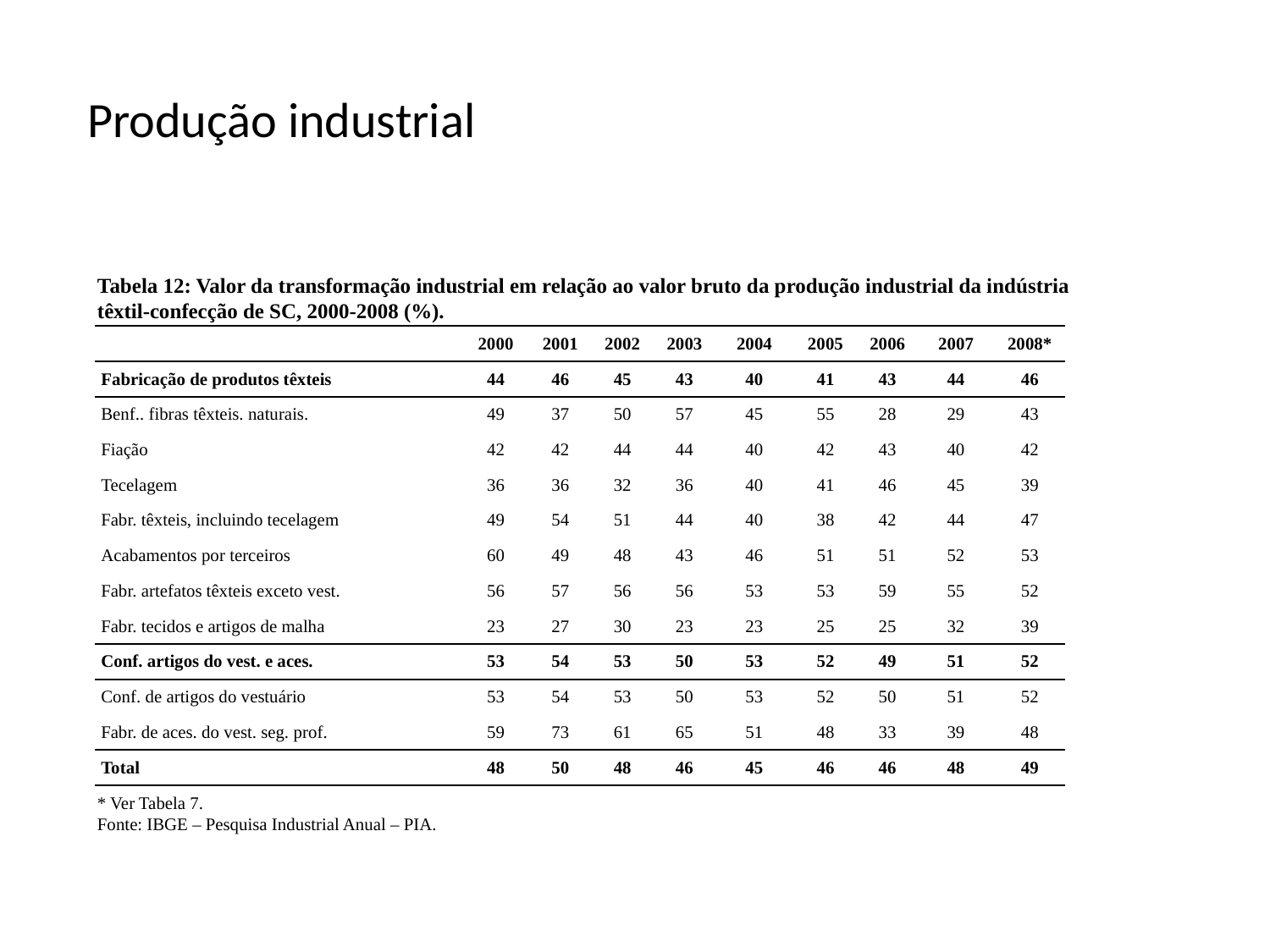

# Produção industrial
Tabela 12: Valor da transformação industrial em relação ao valor bruto da produção industrial da indústria têxtil-confecção de SC, 2000-2008 (%).
|  | 2000 | 2001 | 2002 | 2003 | 2004 | 2005 | 2006 | 2007 | 2008\* |
| --- | --- | --- | --- | --- | --- | --- | --- | --- | --- |
| Fabricação de produtos têxteis | 44 | 46 | 45 | 43 | 40 | 41 | 43 | 44 | 46 |
| Benf.. fibras têxteis. naturais. | 49 | 37 | 50 | 57 | 45 | 55 | 28 | 29 | 43 |
| Fiação | 42 | 42 | 44 | 44 | 40 | 42 | 43 | 40 | 42 |
| Tecelagem | 36 | 36 | 32 | 36 | 40 | 41 | 46 | 45 | 39 |
| Fabr. têxteis, incluindo tecelagem | 49 | 54 | 51 | 44 | 40 | 38 | 42 | 44 | 47 |
| Acabamentos por terceiros | 60 | 49 | 48 | 43 | 46 | 51 | 51 | 52 | 53 |
| Fabr. artefatos têxteis exceto vest. | 56 | 57 | 56 | 56 | 53 | 53 | 59 | 55 | 52 |
| Fabr. tecidos e artigos de malha | 23 | 27 | 30 | 23 | 23 | 25 | 25 | 32 | 39 |
| Conf. artigos do vest. e aces. | 53 | 54 | 53 | 50 | 53 | 52 | 49 | 51 | 52 |
| Conf. de artigos do vestuário | 53 | 54 | 53 | 50 | 53 | 52 | 50 | 51 | 52 |
| Fabr. de aces. do vest. seg. prof. | 59 | 73 | 61 | 65 | 51 | 48 | 33 | 39 | 48 |
| Total | 48 | 50 | 48 | 46 | 45 | 46 | 46 | 48 | 49 |
* Ver Tabela 7.
Fonte: IBGE – Pesquisa Industrial Anual – PIA.